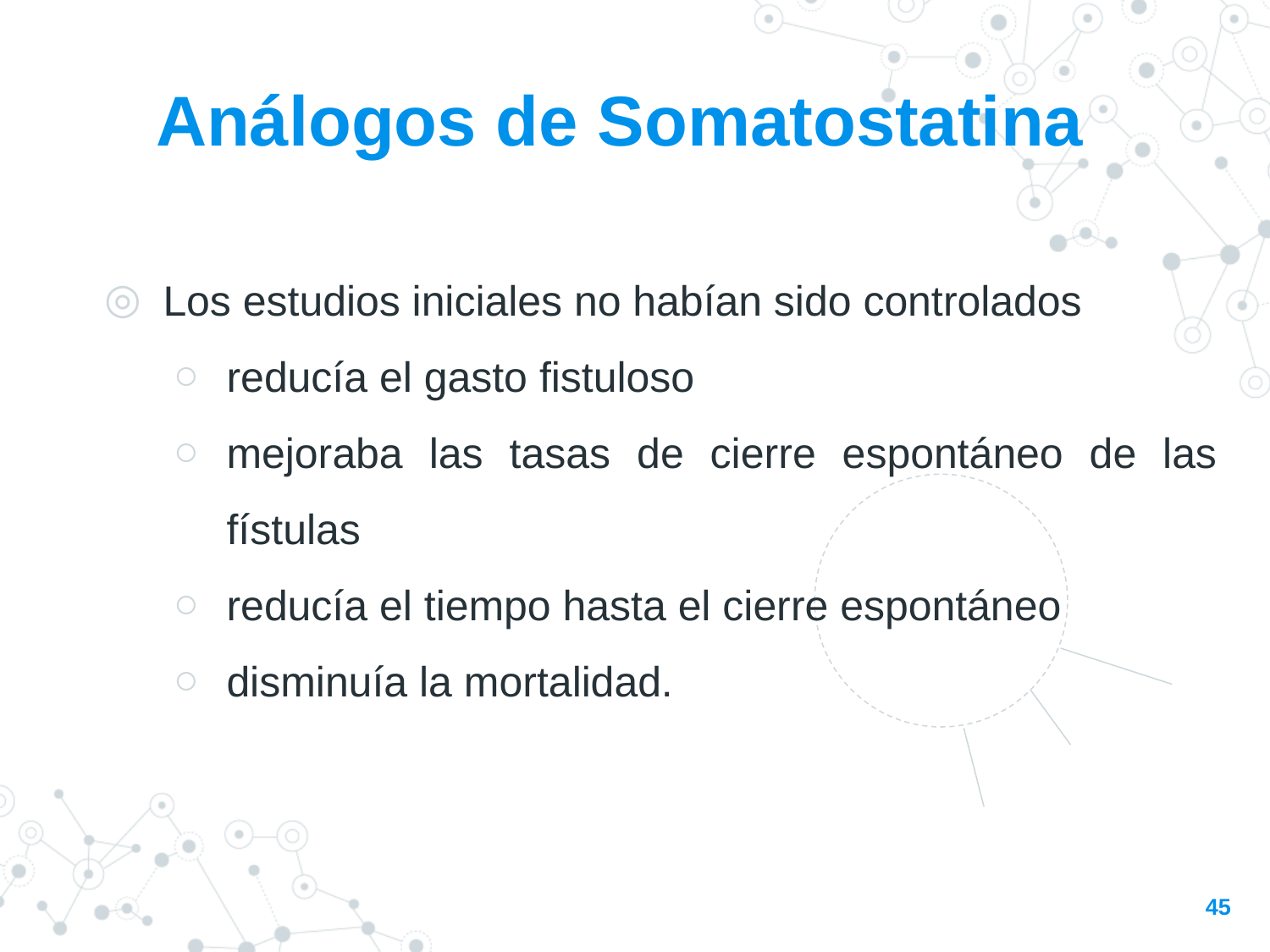

Análogos de Somatostatina
Los estudios iniciales no habían sido controlados
reducía el gasto fistuloso
mejoraba las tasas de cierre espontáneo de las fístulas
reducía el tiempo hasta el cierre espontáneo
disminuía la mortalidad.

45